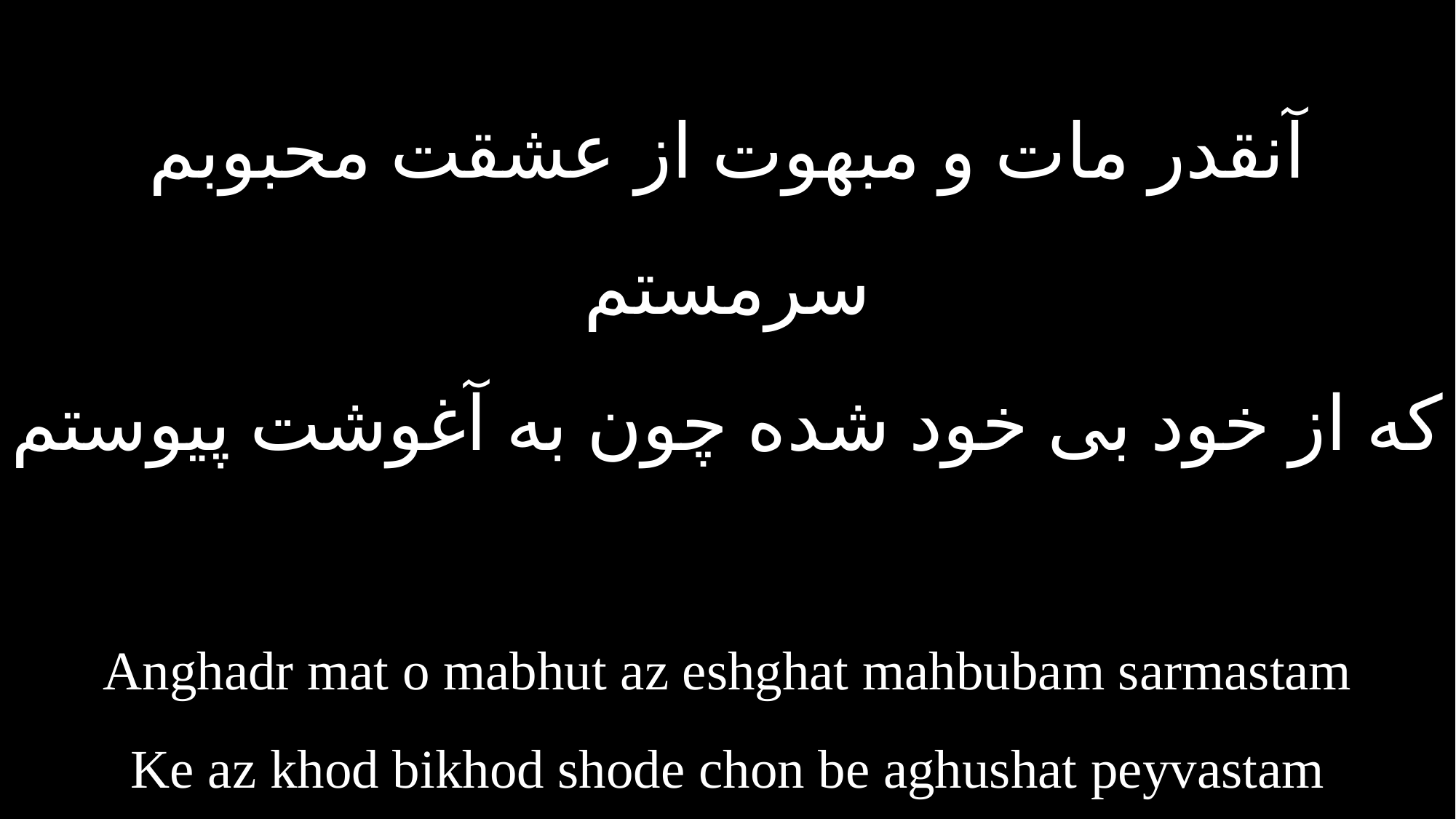

آنقدر مات و مبهوت از عشقت محبوبم سرمستم
که از خود بی خود شده چون به آغوشت پیوستم

Anghadr mat o mabhut az eshghat mahbubam sarmastam
Ke az khod bikhod shode chon be aghushat peyvastam